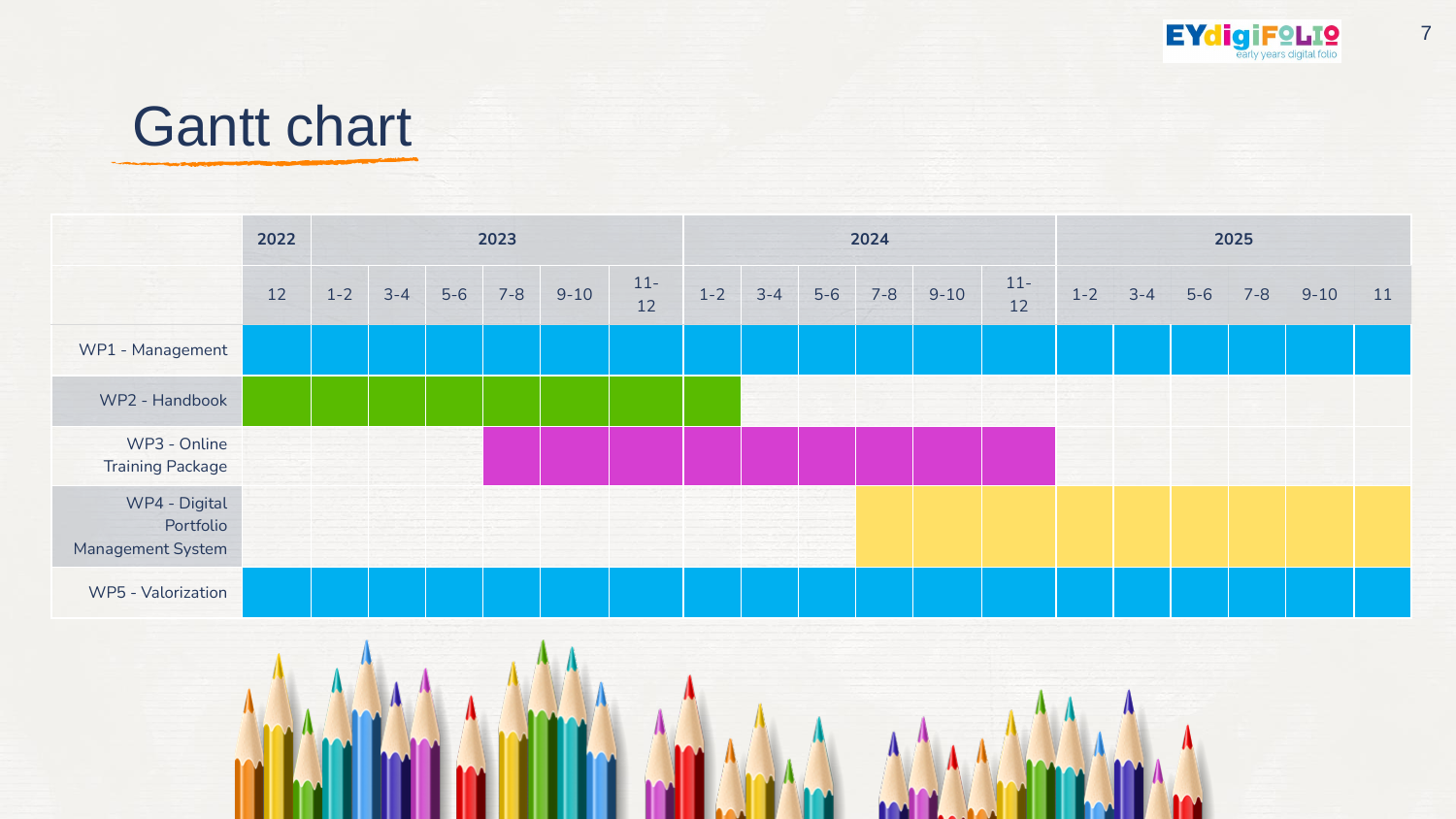

7
Gantt chart

|  | 2022 | 2023 |  |  |  |  |  | 2024 |  |  |  |  |  | 2025 |  |  |  |  |  |
| --- | --- | --- | --- | --- | --- | --- | --- | --- | --- | --- | --- | --- | --- | --- | --- | --- | --- | --- | --- |
|  | 12 | 1-2 | 3-4 | 5-6 | 7-8 | 9-10 | 11-12 | 1-2 | 3-4 | 5-6 | 7-8 | 9-10 | 11-12 | 1-2 | 3-4 | 5-6 | 7-8 | 9-10 | 11 |
| WP1 - Management |  |  |  |  |  |  |  |  |  |  |  |  |  |  |  |  |  |  |  |
| WP2 - Handbook |  |  |  |  |  |  |  |  |  |  |  |  |  |  |  |  |  |  |  |
| WP3 - Online Training Package |  |  |  |  |  |  |  |  |  |  |  |  |  |  |  |  |  |  |  |
| WP4 - Digital Portfolio Management System |  |  |  |  |  |  |  |  |  |  |  |  |  |  |  |  |  |  |  |
| WP5 - Valorization |  |  |  |  |  |  |  |  |  |  |  |  |  |  |  |  |  |  |  |